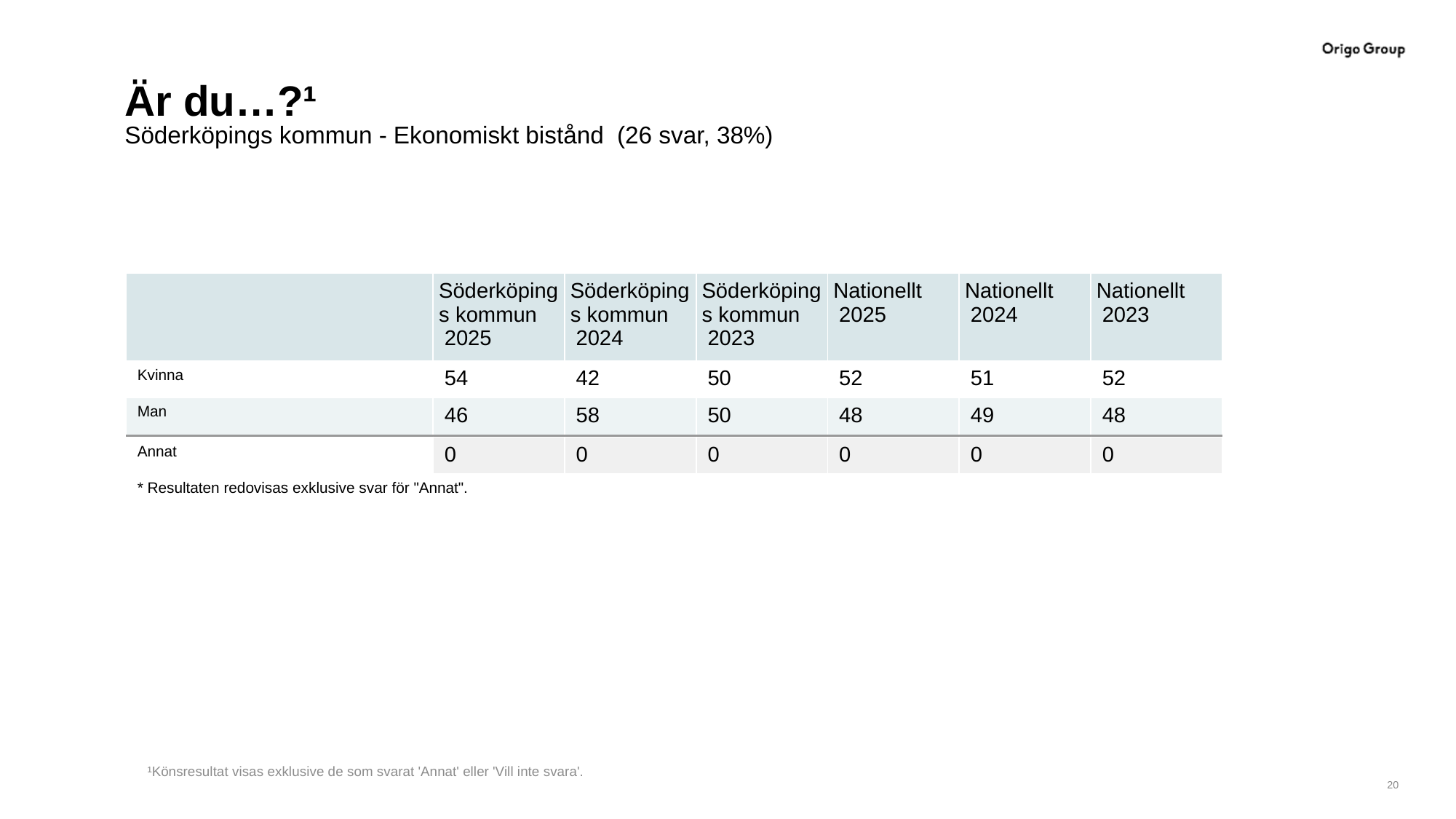

# Är du…?¹
Söderköpings kommun - Ekonomiskt bistånd  (26 svar, 38%)
|  | Söderköpings kommun 2025 | Söderköpings kommun 2024 | Söderköpings kommun 2023 | Nationellt 2025 | Nationellt 2024 | Nationellt 2023 |
| --- | --- | --- | --- | --- | --- | --- |
| Kvinna | 54 | 42 | 50 | 52 | 51 | 52 |
| Man | 46 | 58 | 50 | 48 | 49 | 48 |
|  |  |  |  |  |  |  |
| Annat | 0 | 0 | 0 | 0 | 0 | 0 |
| \* Resultaten redovisas exklusive svar för "Annat". |  |  |  |  |  |  |

¹Könsresultat visas exklusive de som svarat 'Annat' eller 'Vill inte svara'.
20